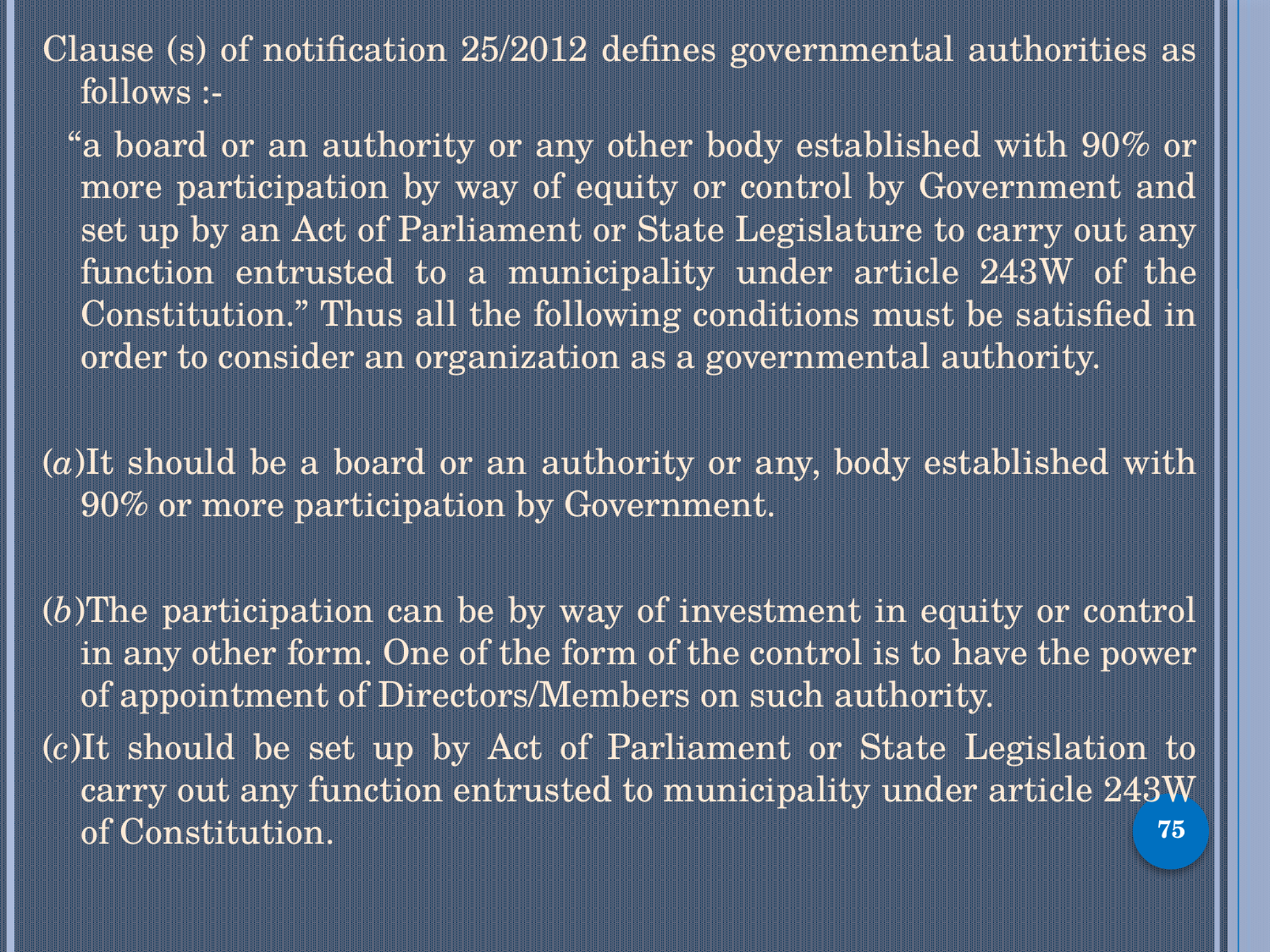

Clause (s) of notification 25/2012 defines governmental authorities as follows :-
  “a board or an authority or any other body established with 90% or more participation by way of equity or control by Government and set up by an Act of Parliament or State Legislature to carry out any function entrusted to a municipality under article 243W of the Constitution.” Thus all the following conditions must be satisfied in order to consider an organization as a governmental authority.

(a)It should be a board or an authority or any, body established with 90% or more participation by Government.

(b)The participation can be by way of investment in equity or control in any other form. One of the form of the control is to have the power of appointment of Directors/Members on such authority.
(c)It should be set up by Act of Parliament or State Legislation to carry out any function entrusted to municipality under article 243W of Constitution.
#
75